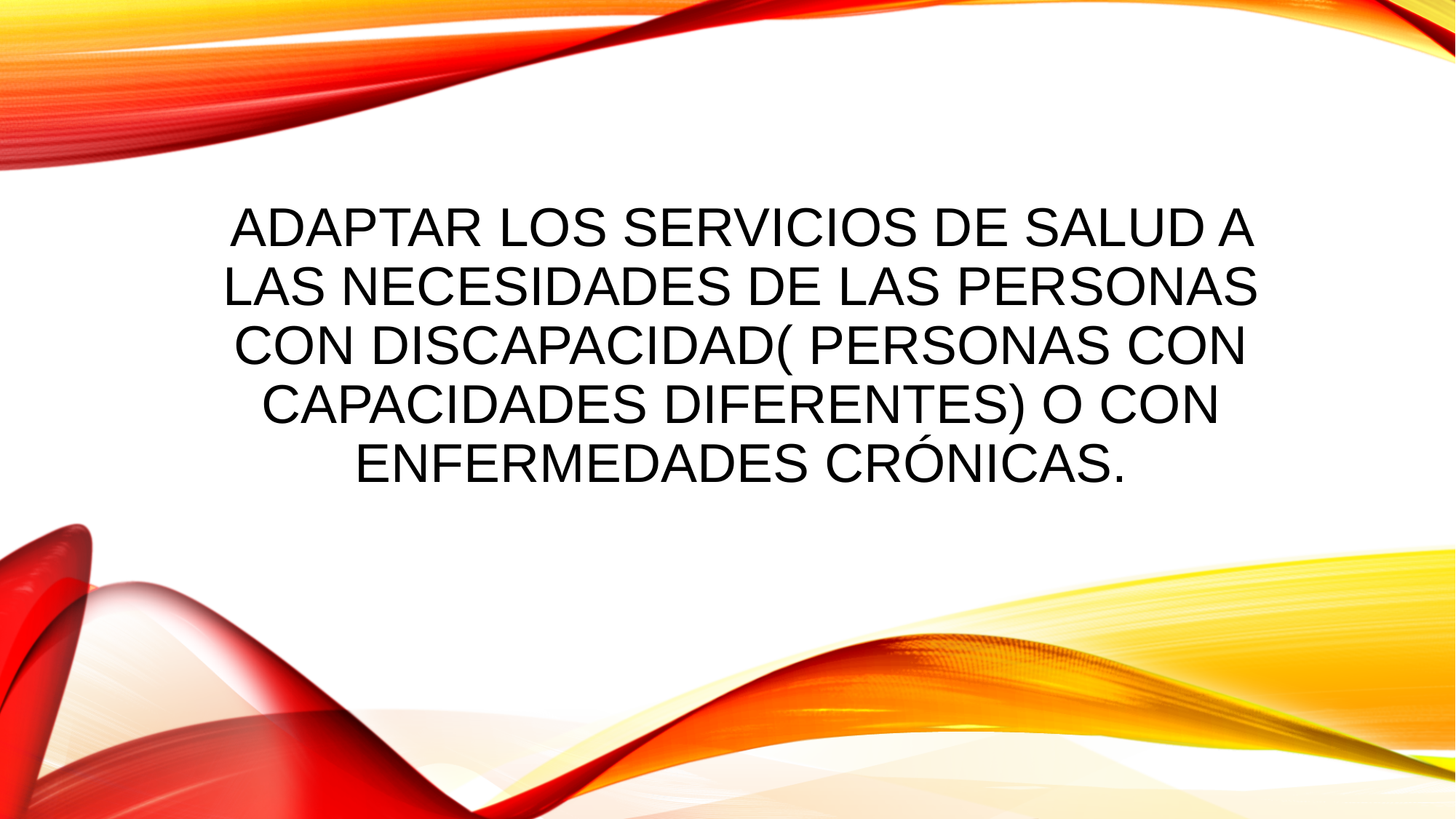

# Adaptar los servicios de salud a las necesidades de las personas con discapacidad( personas con capacidades diferentes) o con enfermedades crónicas.